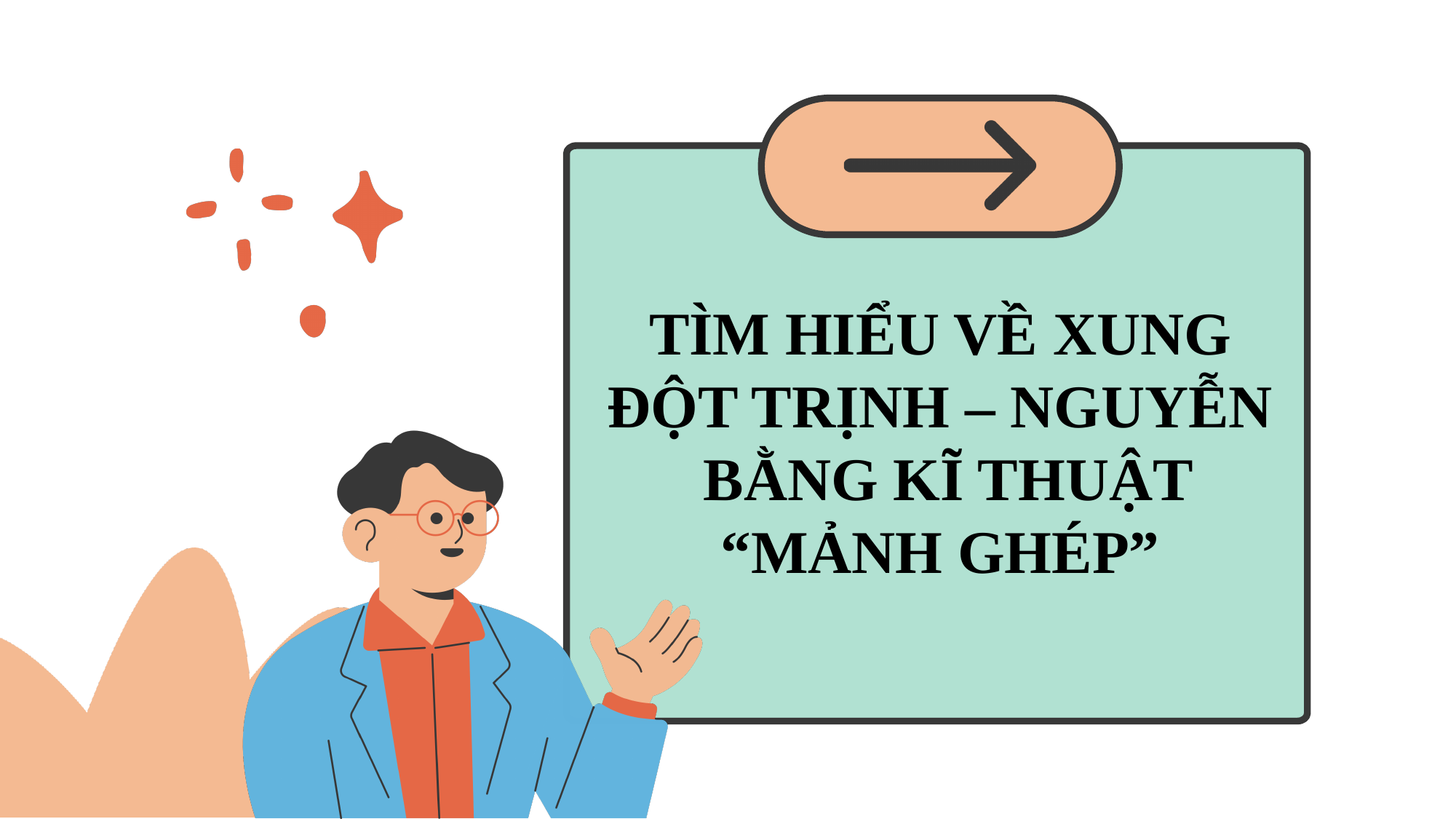

TÌM HIỂU VỀ XUNG ĐỘT TRỊNH – NGUYỄN  BẰNG KĨ THUẬT “MẢNH GHÉP”